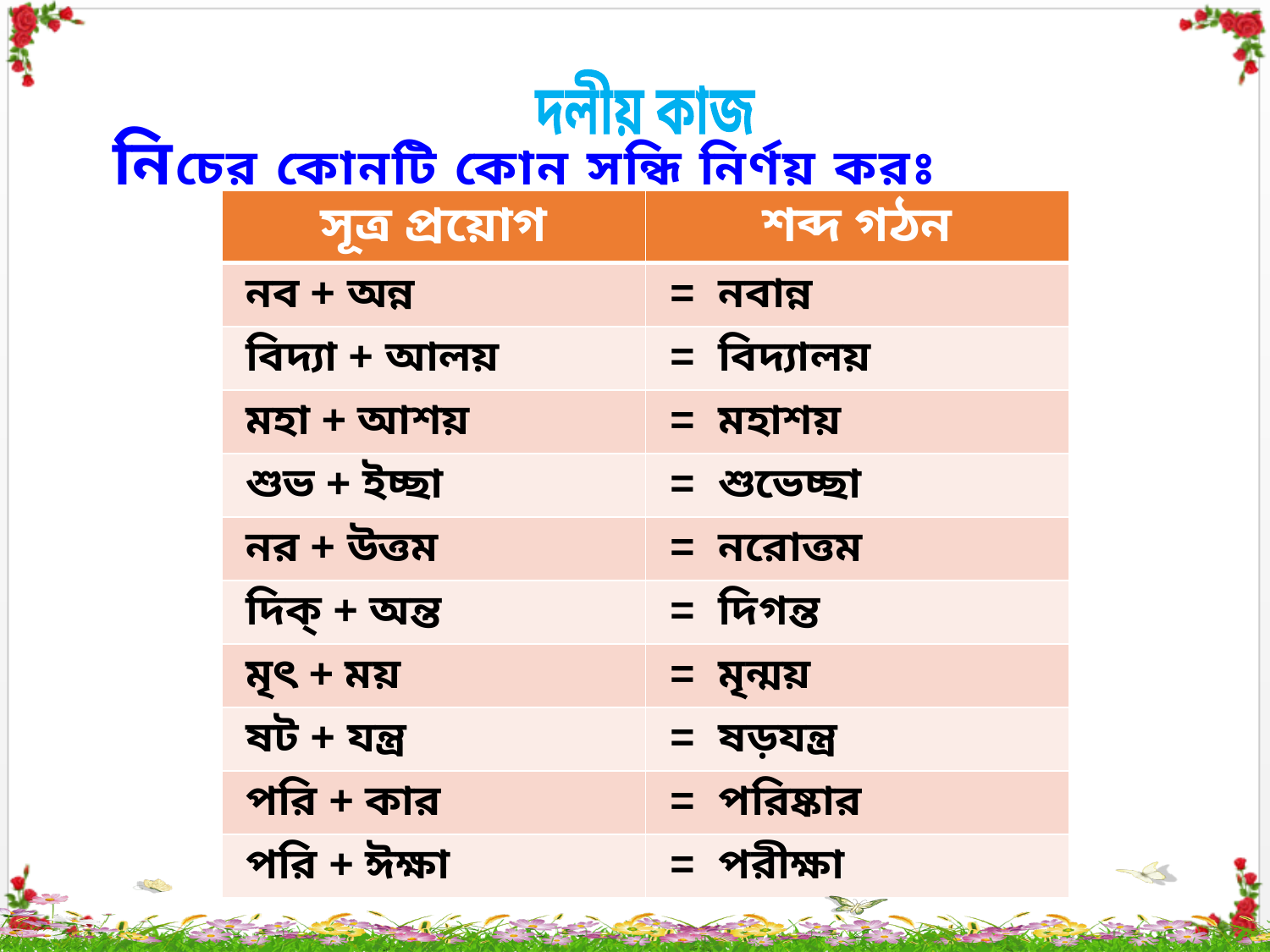

দলীয় কাজ
নিচের কোনটি কোন সন্ধি নির্ণয় করঃ
| সূত্র প্রয়োগ | শব্দ গঠন |
| --- | --- |
| নব + অন্ন | = নবান্ন |
| বিদ্যা + আলয় | = বিদ্যালয় |
| মহা + আশয় | = মহাশয় |
| শুভ + ইচ্ছা | = শুভেচ্ছা |
| নর + উত্তম | = নরোত্তম |
| দিক্ + অন্ত | = দিগন্ত |
| মৃৎ + ময় | = মৃন্ময় |
| ষট + যন্ত্র | = ষড়যন্ত্র |
| পরি + কার | = পরিষ্কার |
| পরি + ঈক্ষা | = পরীক্ষা |